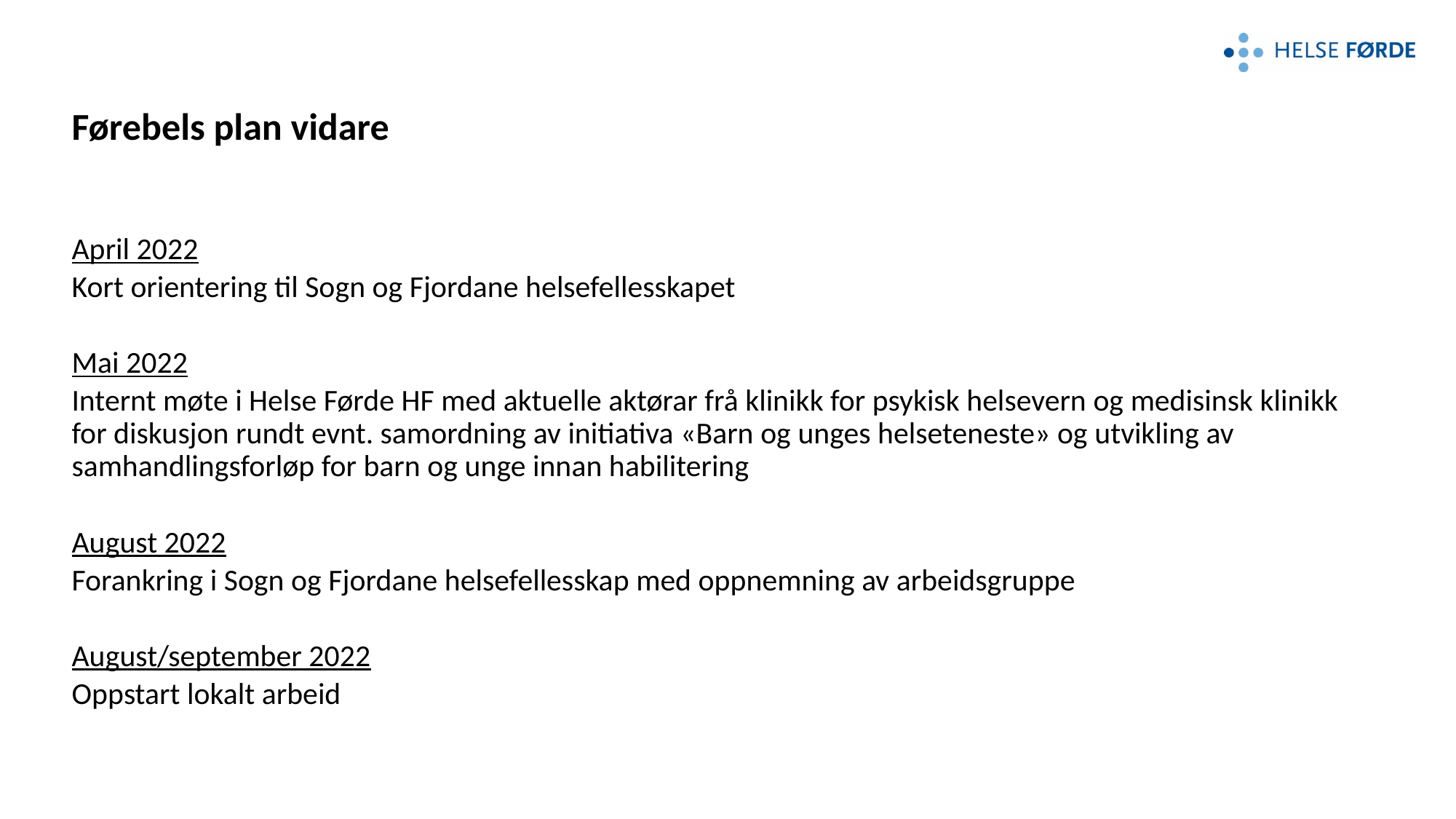

# Førebels plan vidare
April 2022
Kort orientering til Sogn og Fjordane helsefellesskapet

Mai 2022
Internt møte i Helse Førde HF med aktuelle aktørar frå klinikk for psykisk helsevern og medisinsk klinikk for diskusjon rundt evnt. samordning av initiativa «Barn og unges helseteneste» og utvikling av samhandlingsforløp for barn og unge innan habilitering

August 2022
Forankring i Sogn og Fjordane helsefellesskap med oppnemning av arbeidsgruppe

August/september 2022
Oppstart lokalt arbeid